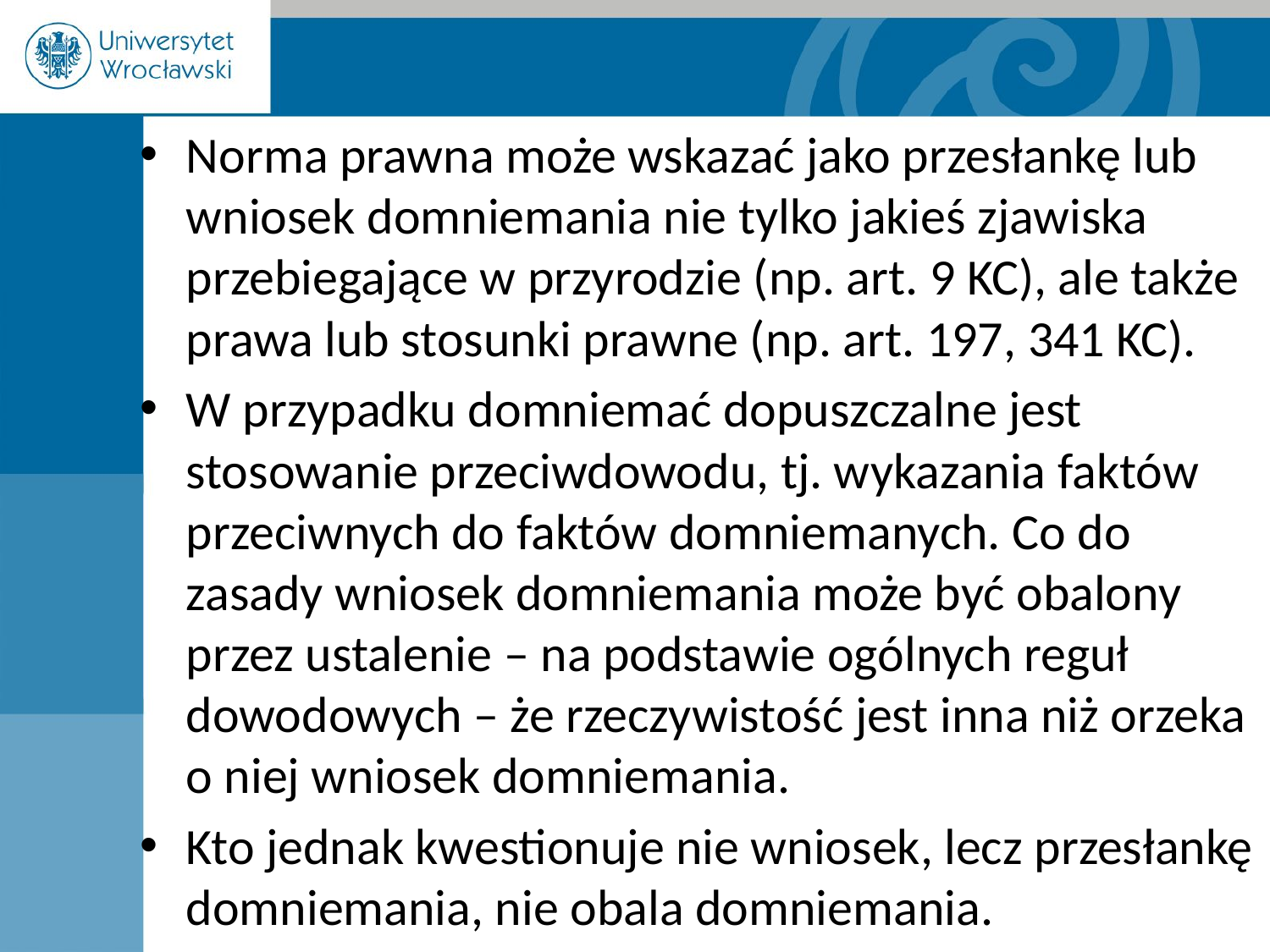

Norma prawna może wskazać jako przesłankę lub wniosek domniemania nie tylko jakieś zjawiska przebiegające w przyrodzie (np. art. 9 KC), ale także prawa lub stosunki prawne (np. art. 197, 341 KC).
W przypadku domniemać dopuszczalne jest stosowanie przeciwdowodu, tj. wykazania faktów przeciwnych do faktów domniemanych. Co do zasady wniosek domniemania może być obalony przez ustalenie – na podstawie ogólnych reguł dowodowych – że rzeczywistość jest inna niż orzeka o niej wniosek domniemania.
Kto jednak kwestionuje nie wniosek, lecz przesłankę domniemania, nie obala domniemania.